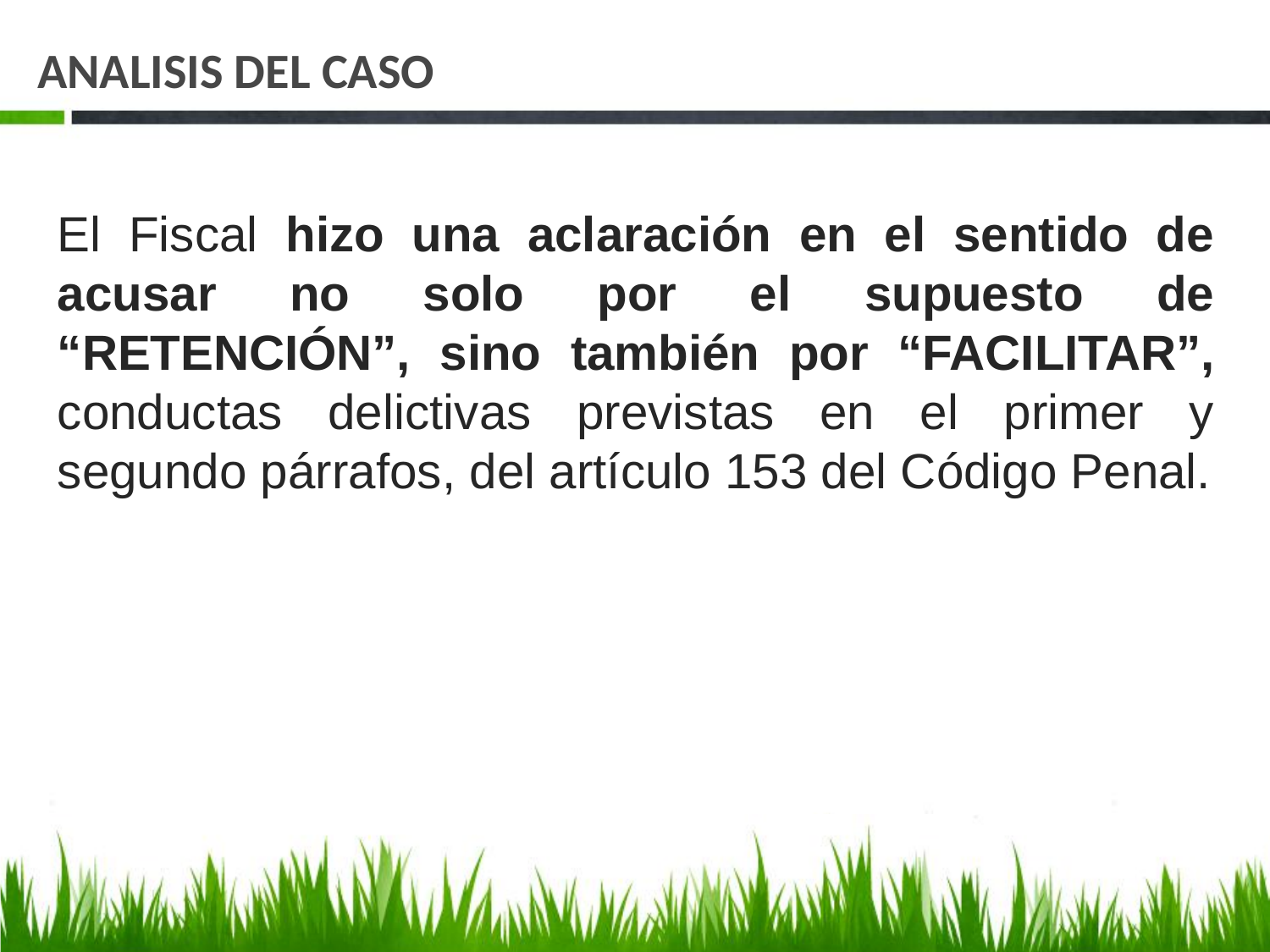

# ANALISIS DEL CASO
El Fiscal hizo una aclaración en el sentido de acusar no solo por el supuesto de “RETENCIÓN”, sino también por “FACILITAR”, conductas delictivas previstas en el primer y segundo párrafos, del artículo 153 del Código Penal.